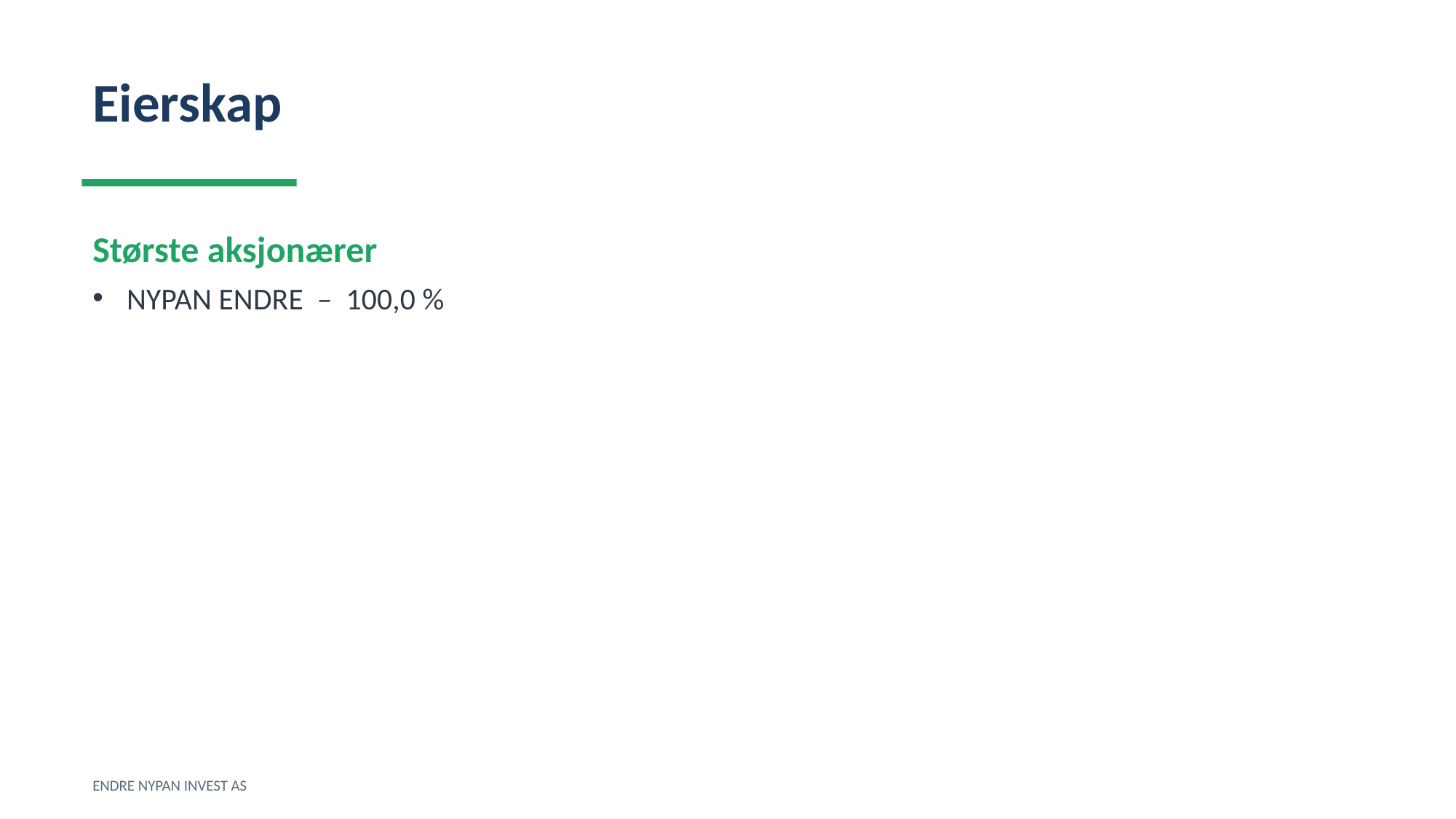

Eierskap

Største aksjonærer
NYPAN ENDRE  –  100,0 %
ENDRE NYPAN INVEST AS